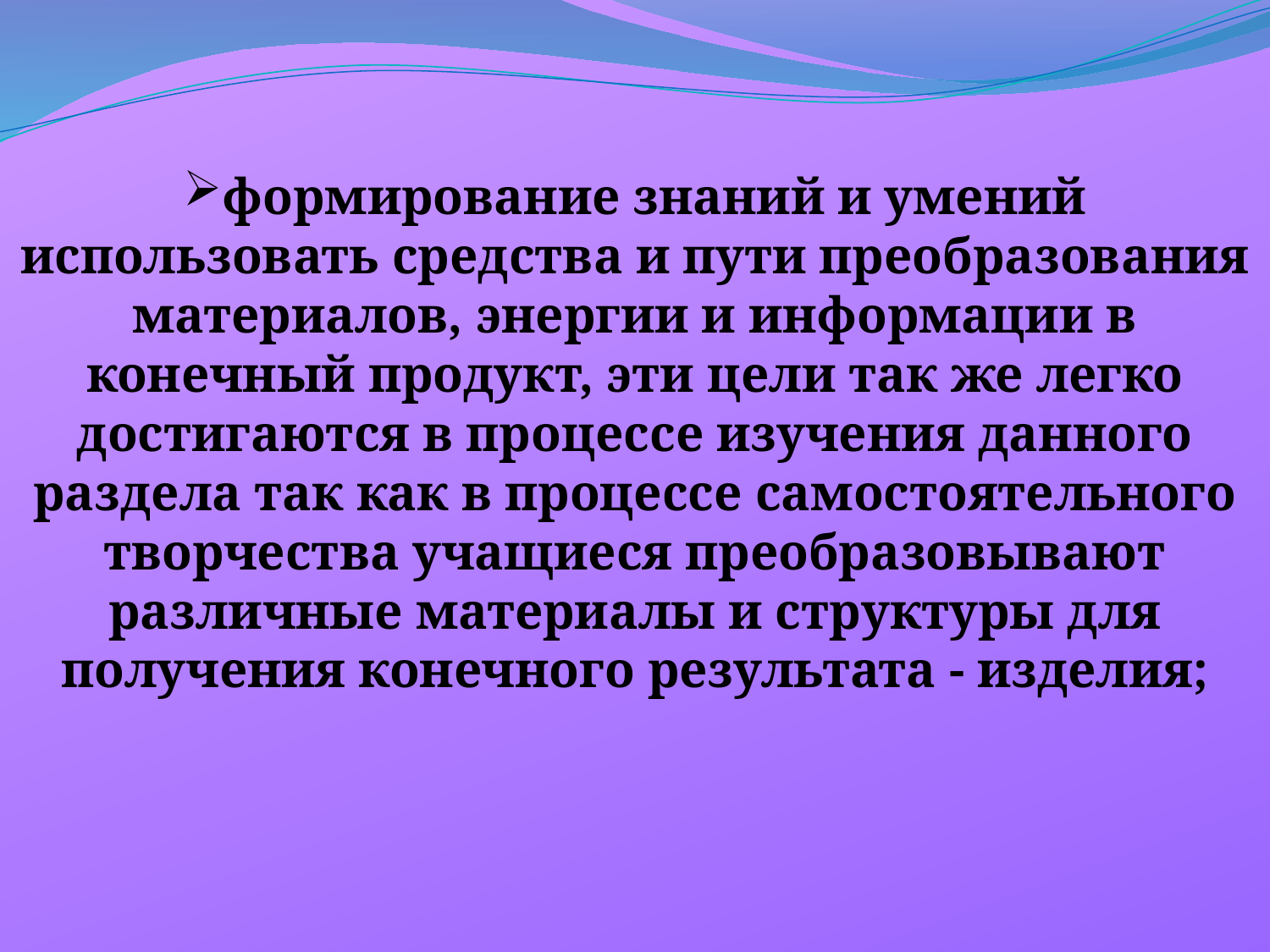

формирование знаний и умений использовать средства и пути преобразования материалов, энергии и информации в конечный продукт, эти цели так же легко достигаются в процессе изучения данного раздела так как в процессе самостоятельного творчества учащиеся преобразовывают различные материалы и структуры для получения конечного результата - изделия;